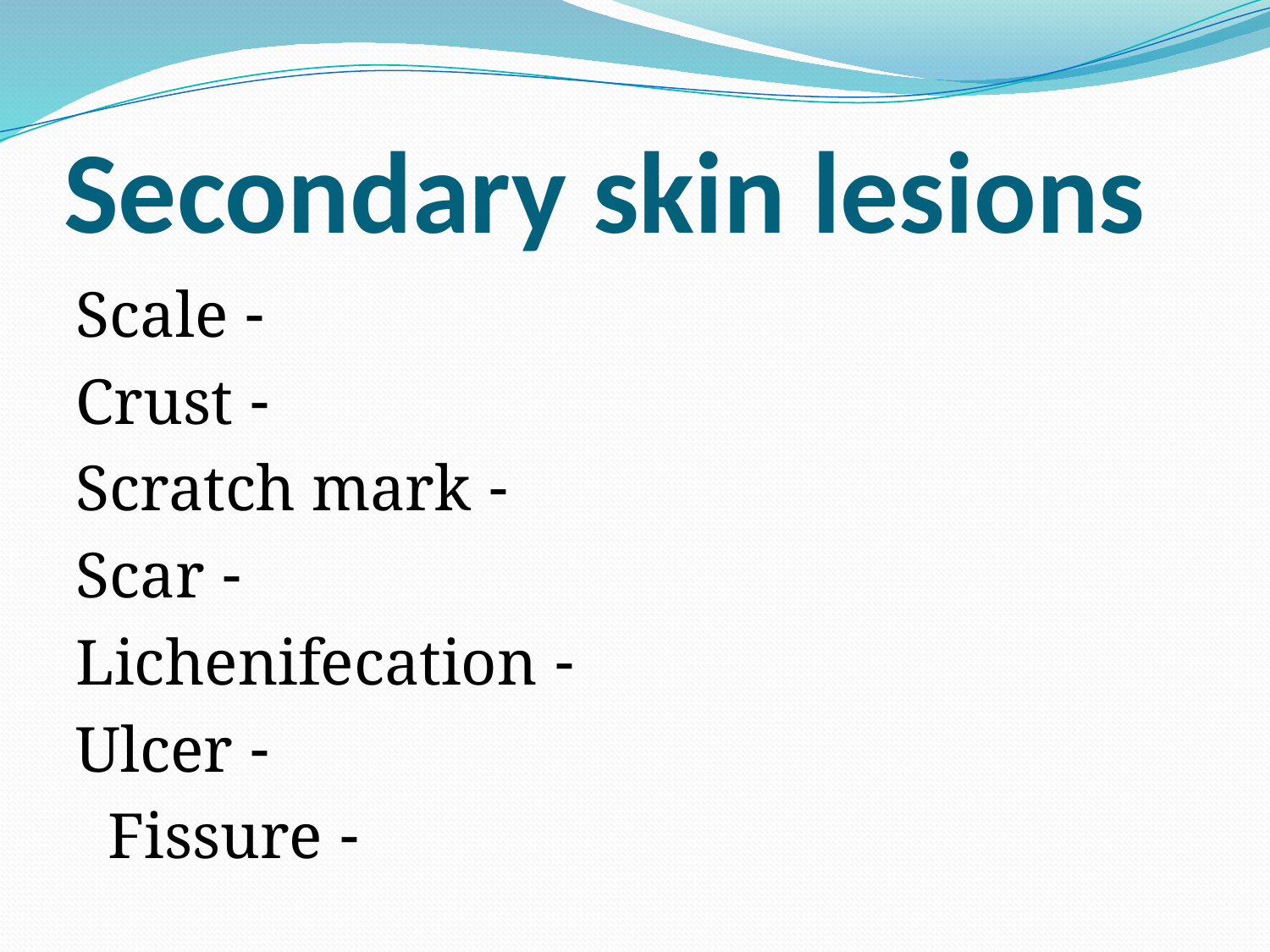

# Secondary skin lesions
  - Scale
  - Crust
  - Scratch mark
  - Scar
  - Lichenifecation
  - Ulcer
  - Fissure